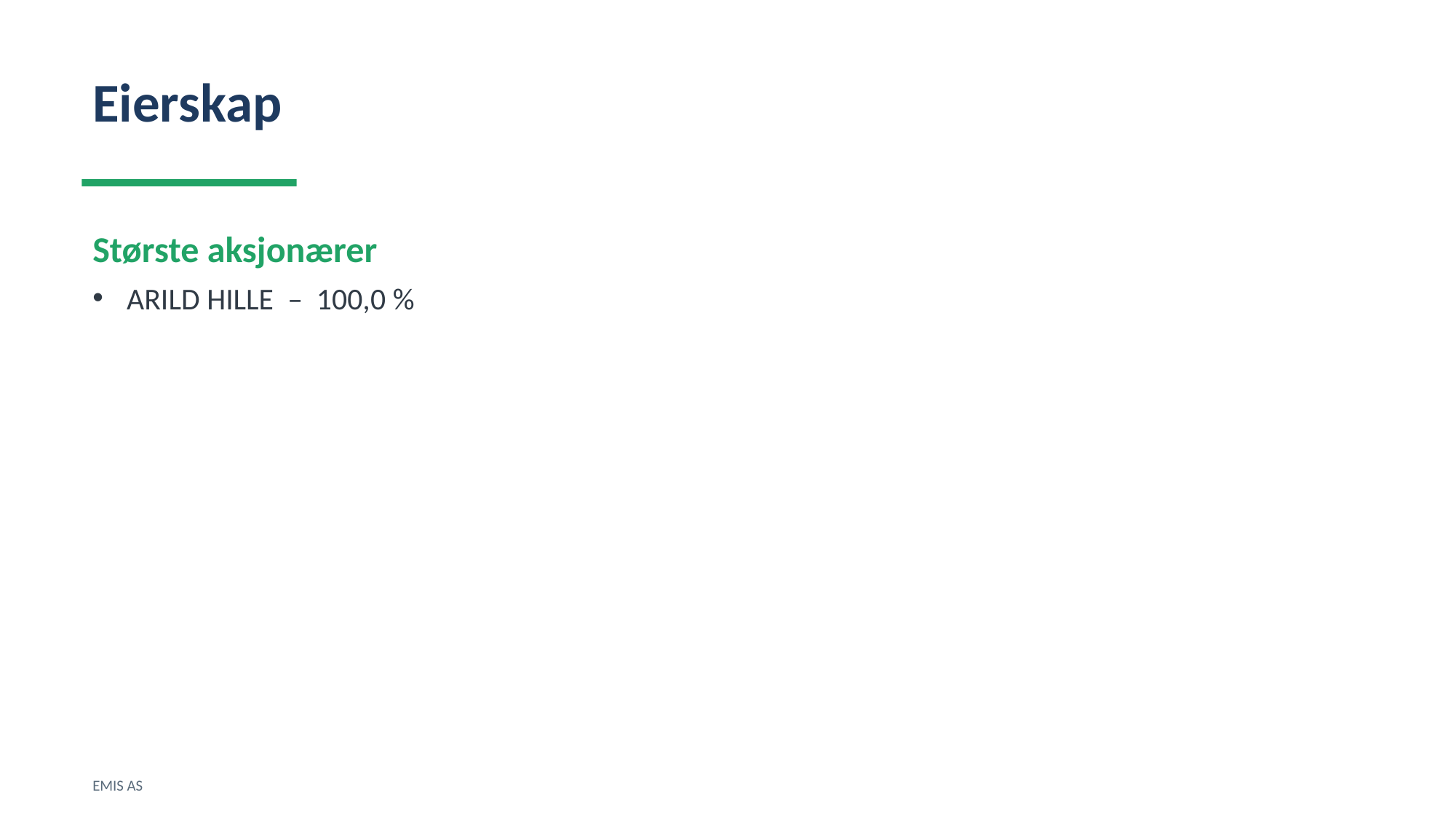

Eierskap

Største aksjonærer
ARILD HILLE  –  100,0 %
EMIS AS